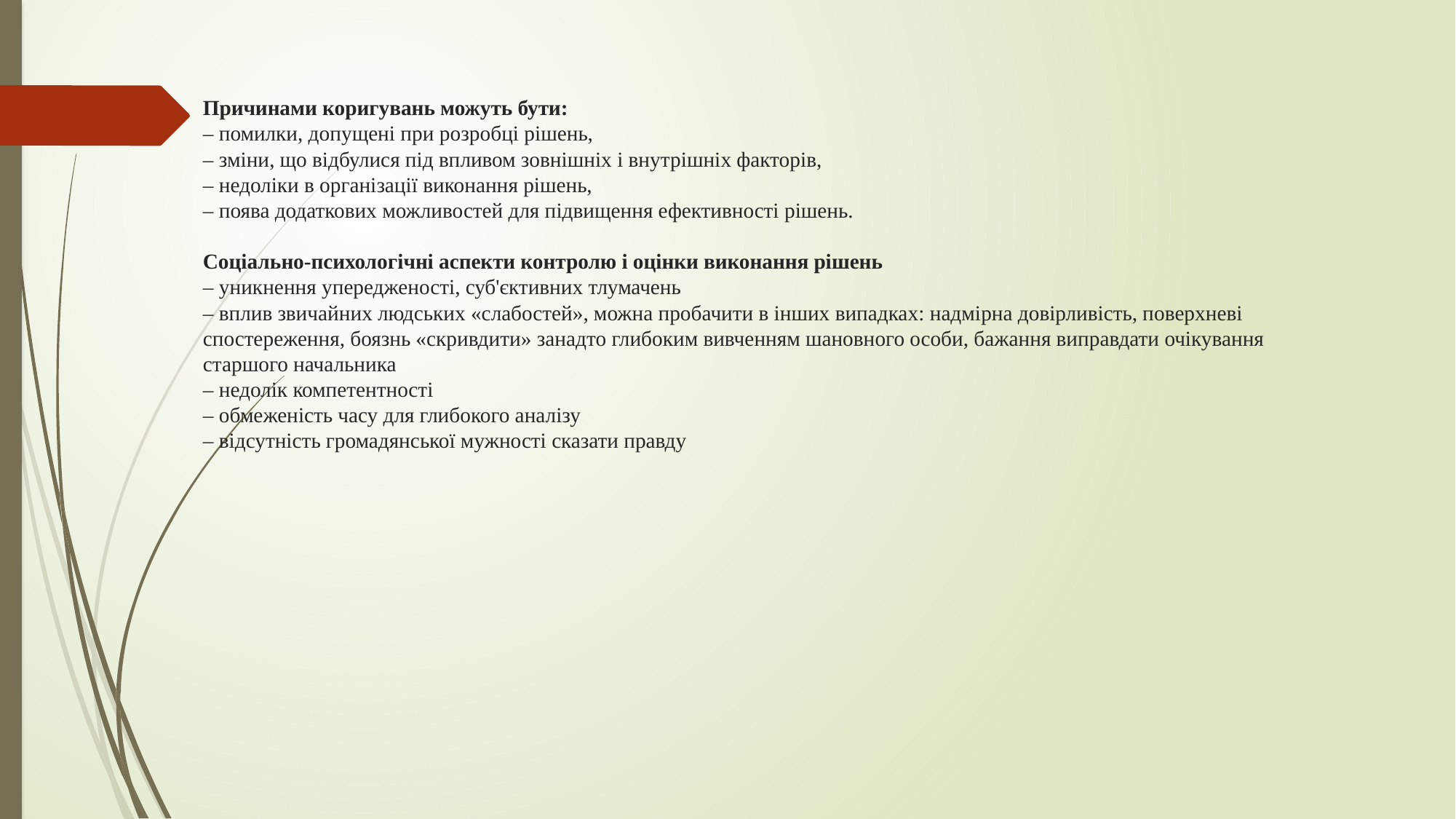

# Причинами коригувань можуть бути: – помилки, допущені при розробці рішень, – зміни, що відбулися під впливом зовнішніх і внутрішніх факторів, – недоліки в організації виконання рішень, – поява додаткових можливостей для підвищення ефективності рішень.   Соціально-психологічні аспекти контролю і оцінки виконання рішень – уникнення упередженості, суб'єктивних тлумачень – вплив звичайних людських «слабостей», можна пробачити в інших випадках: надмірна довірливість, поверхневі спостереження, боязнь «скривдити» занадто глибоким вивченням шановного особи, бажання виправдати очікування старшого начальника – недолік компетентності – обмеженість часу для глибокого аналізу – відсутність громадянської мужності сказати правду